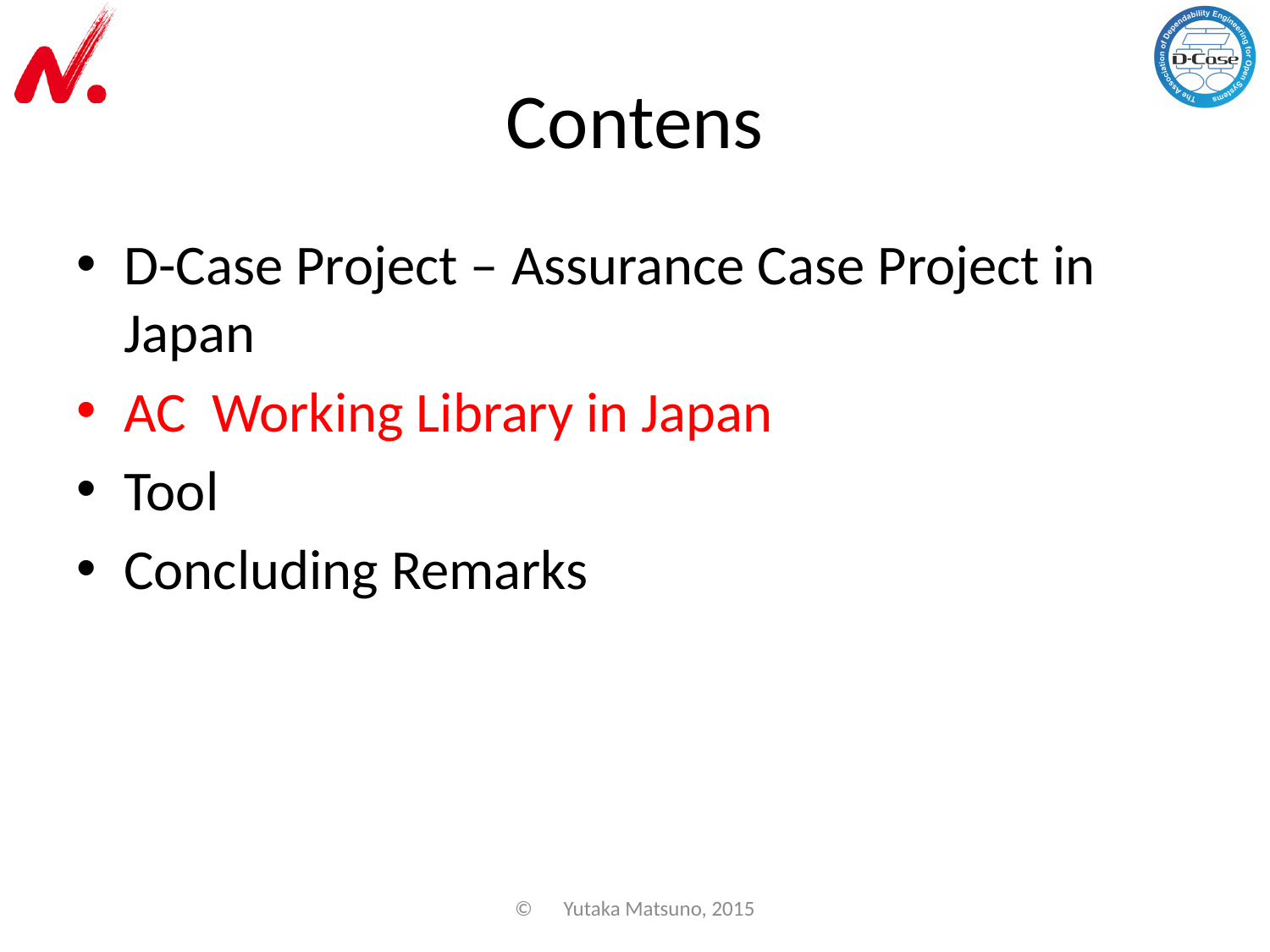

# Contens
D-Case Project – Assurance Case Project in Japan
AC  Working Library in Japan
Tool
Concluding Remarks
©　Yutaka Matsuno, 2015